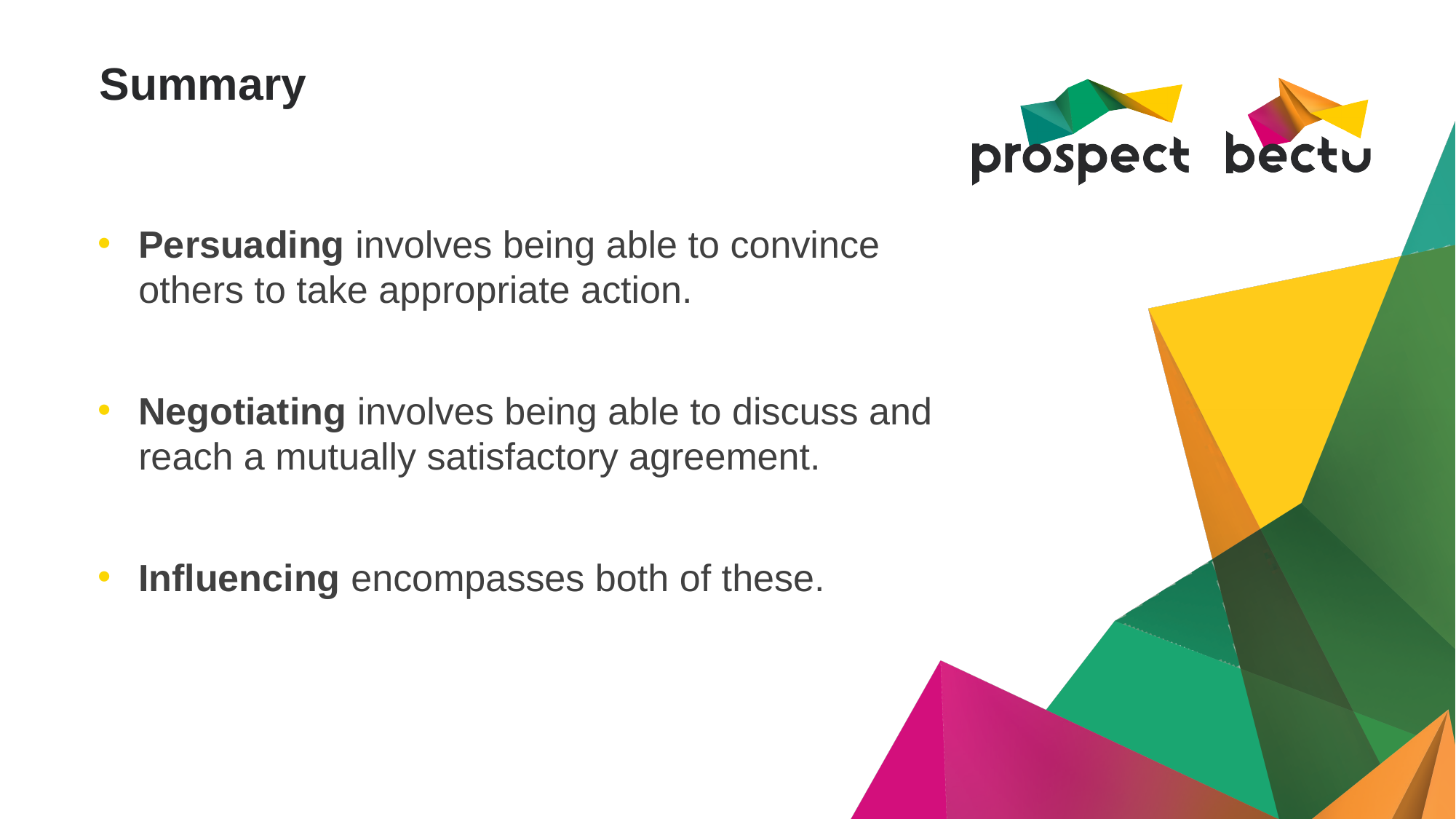

Persuading involves being able to convince others to take appropriate action.

Negotiating involves being able to discuss and reach a mutually satisfactory agreement.

Influencing encompasses both of these.
# Summary